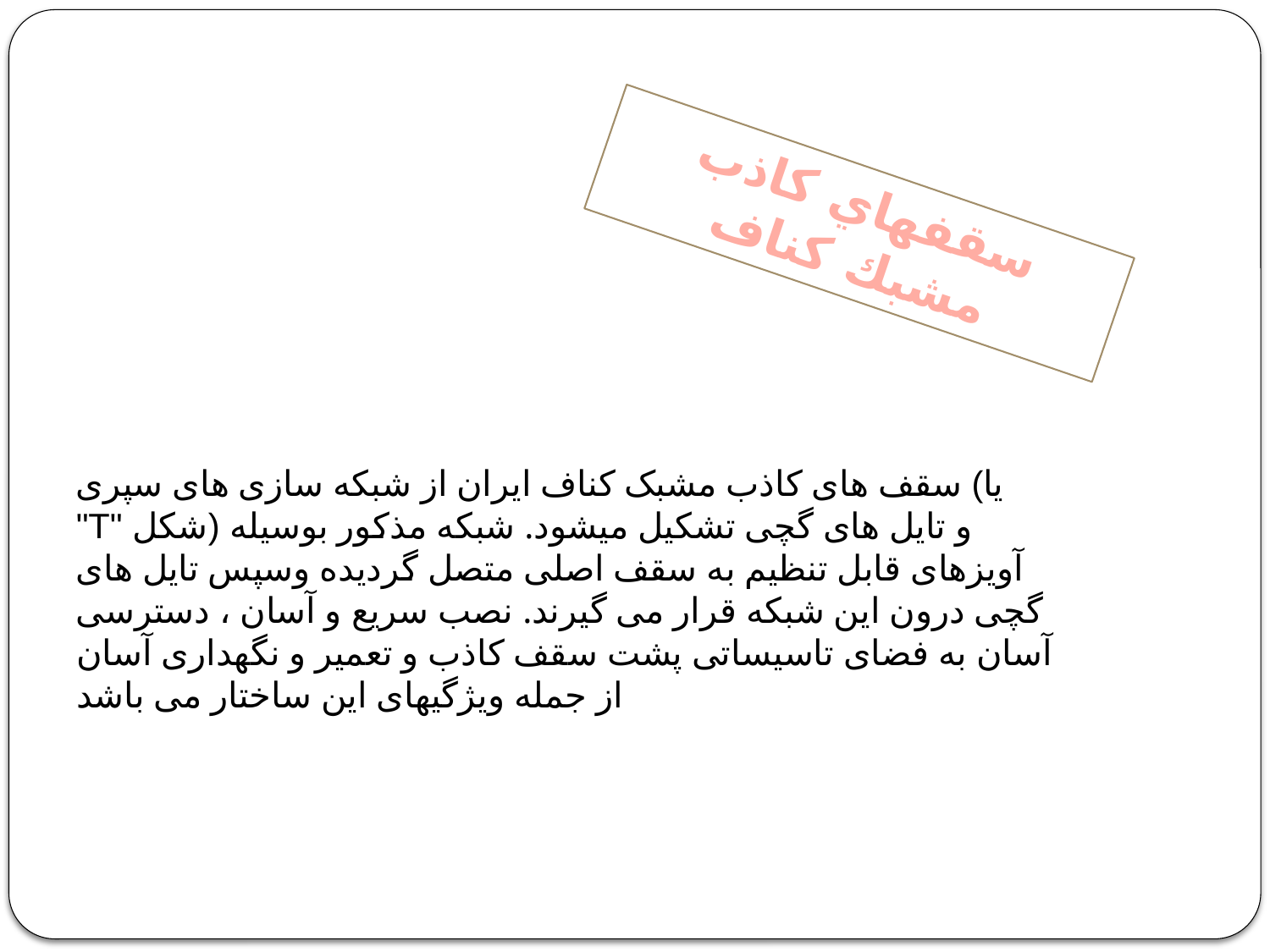

سقفهاي كاذب مشبك كناف
سقف های کاذب مشبک کناف ایران از شبکه سازی های سپری (یا "T" شکل) و تایل های گچی تشکیل میشود. شبکه مذکور بوسیله آویزهای قابل تنظیم به سقف اصلی متصل گردیده وسپس تایل های گچی درون این شبکه قرار می گیرند. نصب سریع و آسان ، دسترسی آسان به فضای تاسیساتی پشت سقف کاذب و تعمیر و نگهداری آسان از جمله ویژگیهای این ساختار می باشد